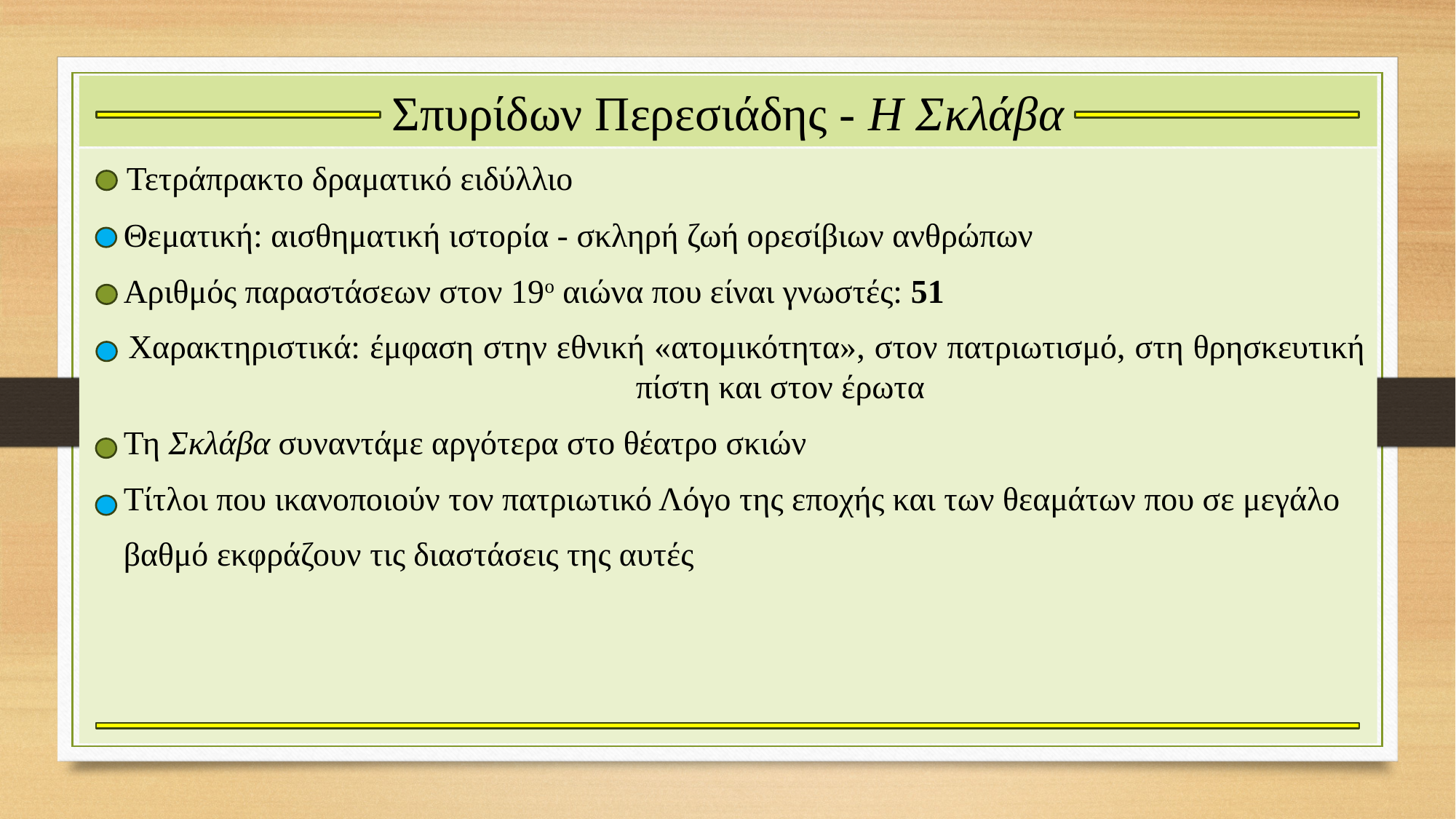

# Σπυρίδων Περεσιάδης - Η Σκλάβα

    Τετράπρακτο δραματικό ειδύλλιο
    Θεματική: αισθηματική ιστορία - σκληρή ζωή ορεσίβιων ανθρώπων
    Αριθμός παραστάσεων στον 19ο αιώνα που είναι γνωστές: 51
    Χαρακτηριστικά: έμφαση στην εθνική «ατομικότητα», στον πατριωτισμό, στη θρησκευτική 					πίστη και στον έρωτα
    Τη Σκλάβα συναντάμε αργότερα στο θέατρο σκιών
    Τίτλοι που ικανοποιούν τον πατριωτικό Λόγο της εποχής και των θεαμάτων που σε μεγάλο
    βαθμό εκφράζουν τις διαστάσεις της αυτές